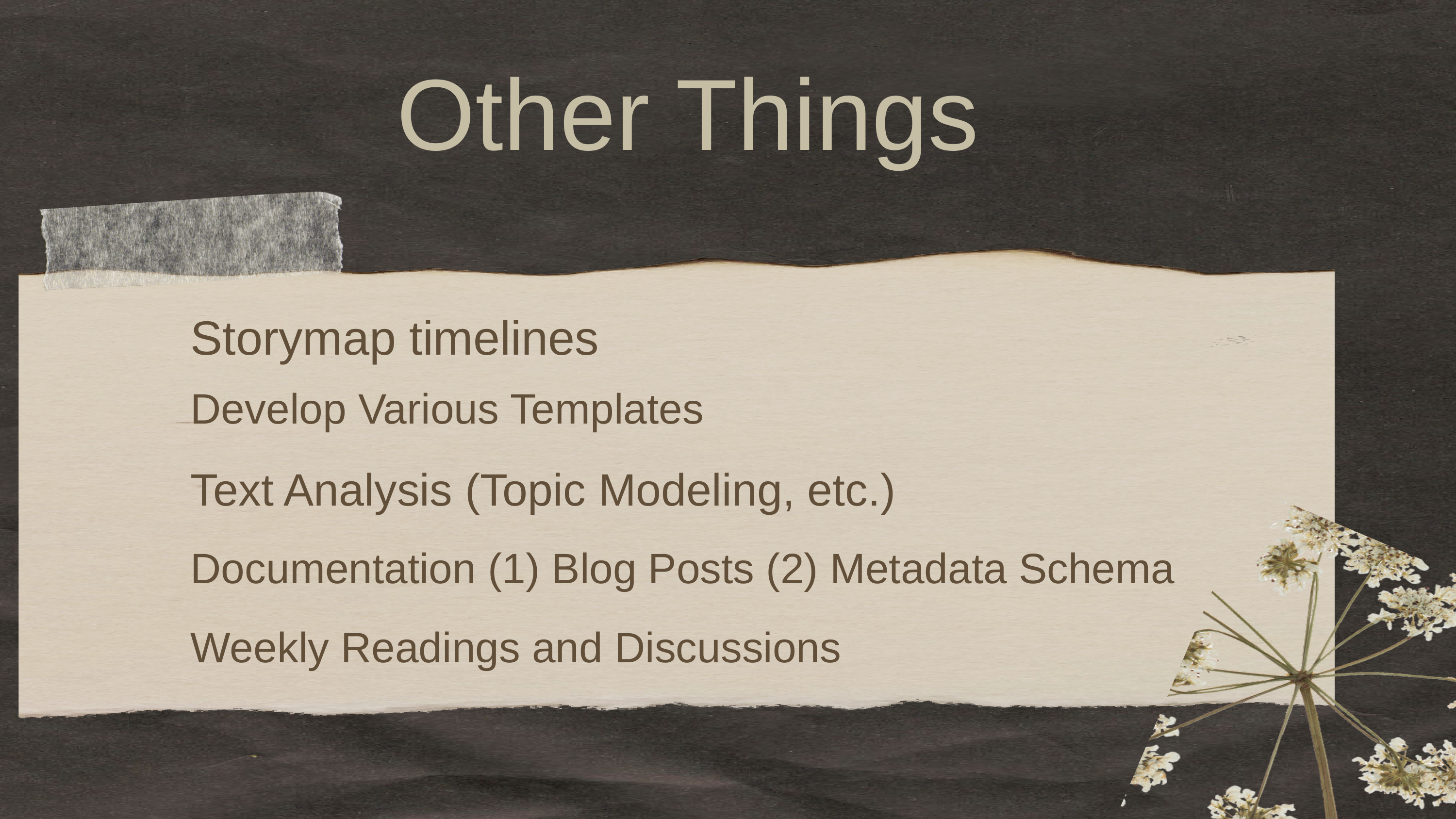

Other Things

Storymap timelines
Develop Various Templates
Text Analysis (Topic Modeling, etc.)

Documentation (1) Blog Posts (2) Metadata Schema
Weekly Readings and Discussions